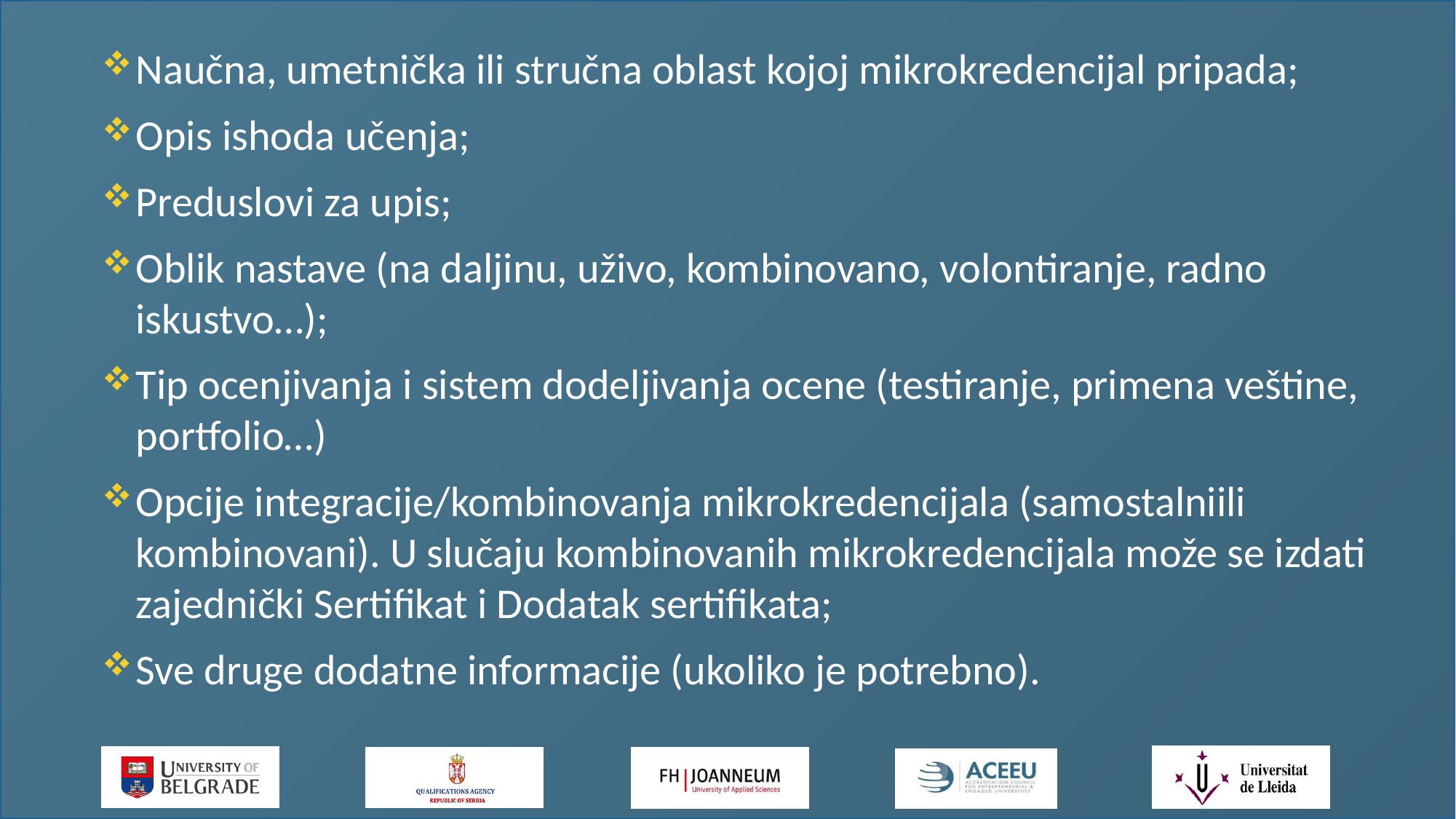

Naučna, umetnička ili stručna oblast kojoj mikrokredencijal pripada;
Opis ishoda učenja;
Preduslovi za upis;
Oblik nastave (na daljinu, uživo, kombinovano, volontiranje, radno iskustvo…);
Tip ocenjivanja i sistem dodeljivanja ocene (testiranje, primena veštine, portfolio…)
Opcije integracije/kombinovanja mikrokredencijala (samostalniili kombinovani). U slučaju kombinovanih mikrokredencijala može se izdati zajednički Sertifikat i Dodatak sertifikata;
Sve druge dodatne informacije (ukoliko je potrebno).